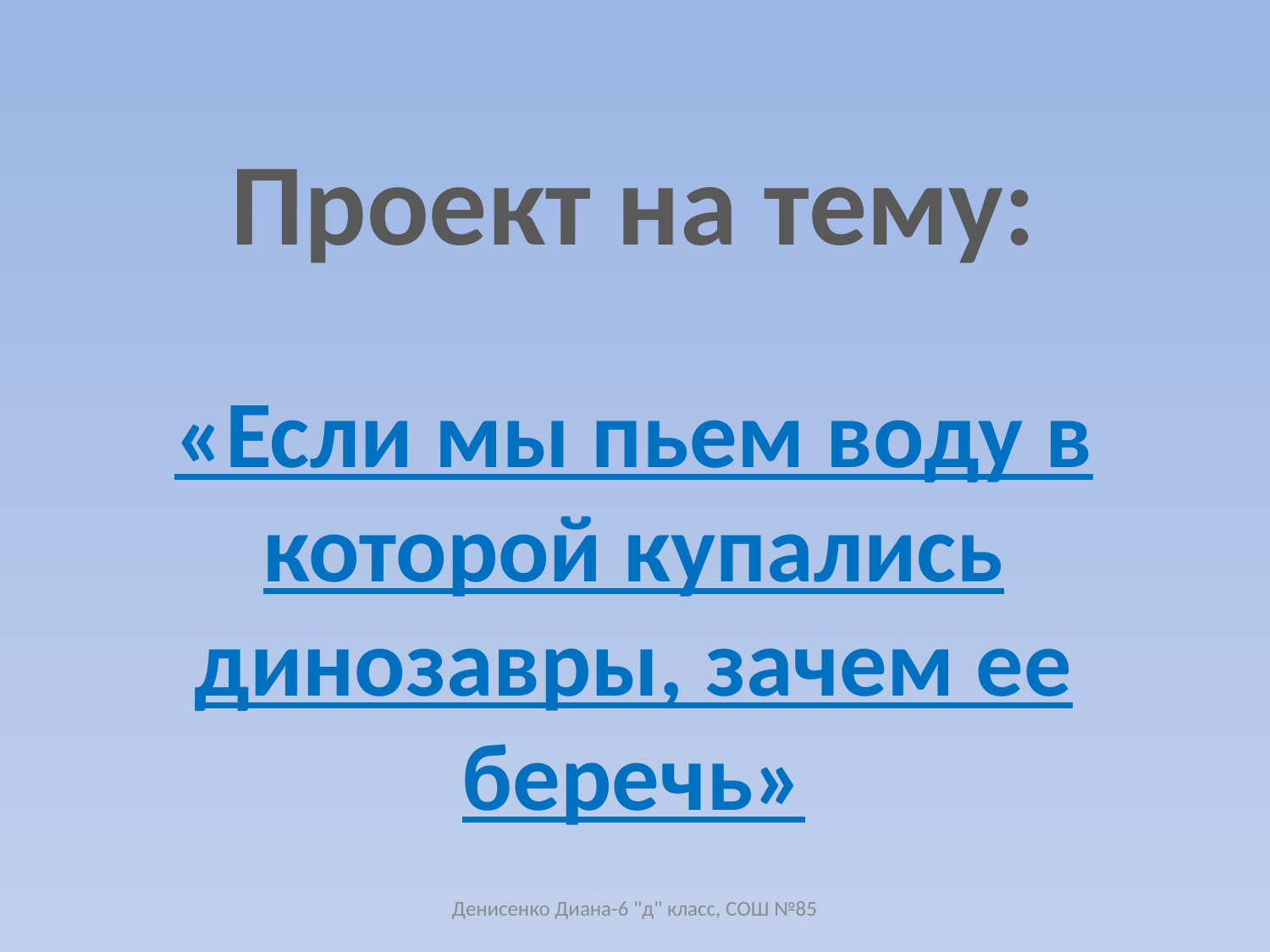

# Проект на тему:
«Если мы пьем воду в которой купались динозавры, зачем ее беречь»
Денисенко Диана-6 "д" класс, СОШ №85